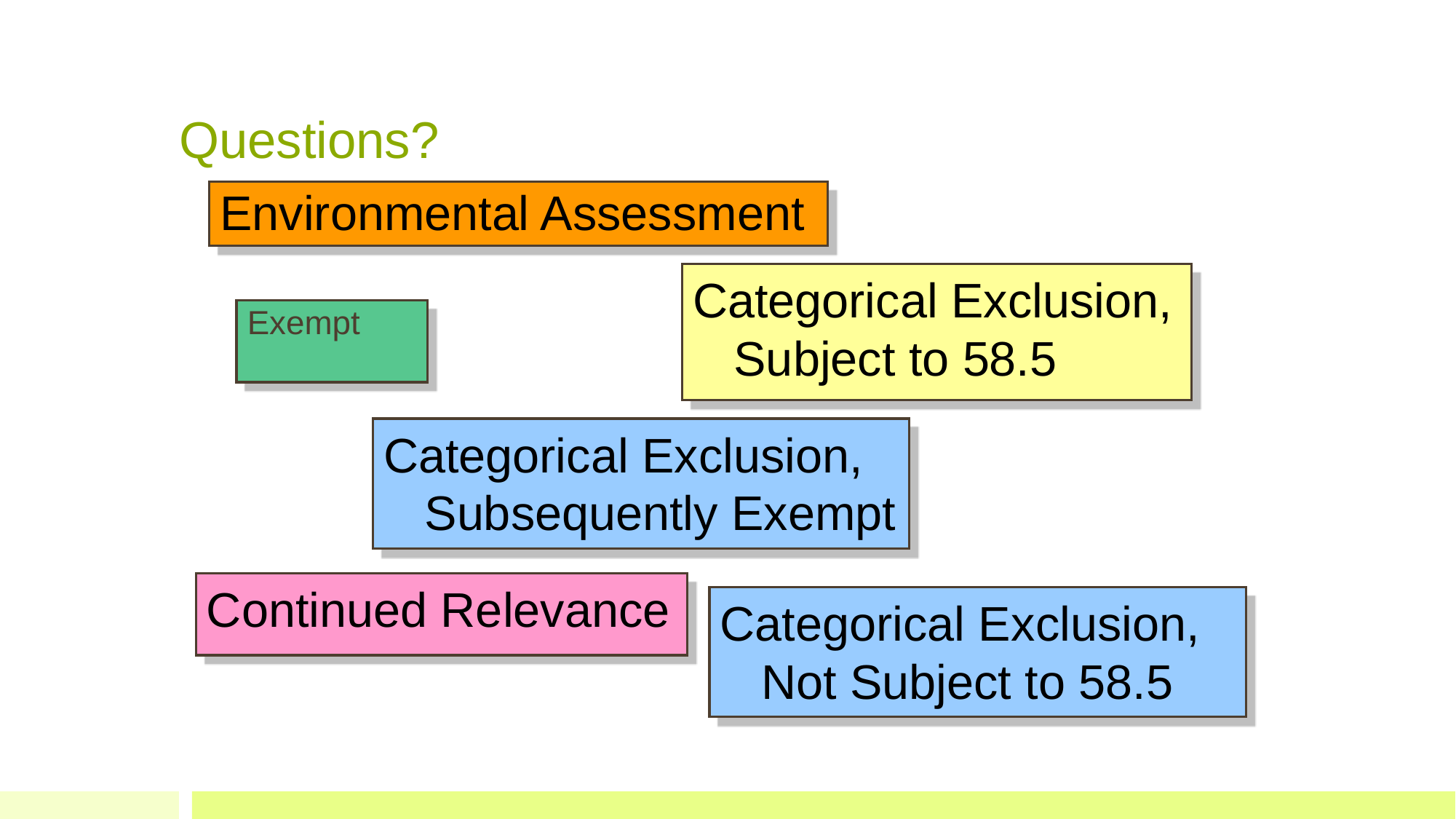

# Questions?

Environmental Assessment
Categorical Exclusion, Subject to 58.5
Exempt
Categorical Exclusion, Subsequently Exempt
Continued Relevance
Categorical Exclusion, Not Subject to 58.5